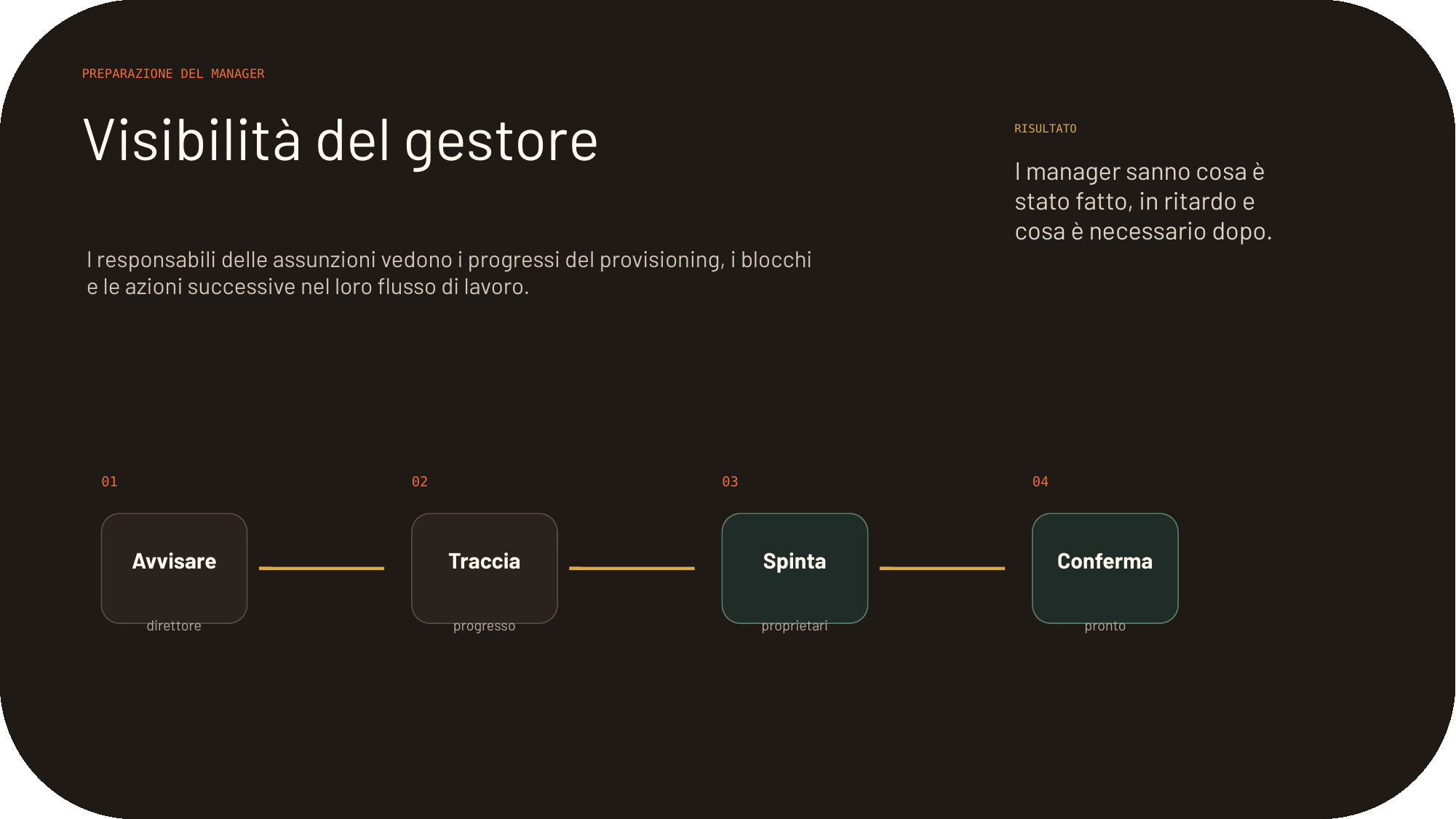

PREPARAZIONE DEL MANAGER
Visibilità del gestore
RISULTATO
I manager sanno cosa è stato fatto, in ritardo e cosa è necessario dopo.
I responsabili delle assunzioni vedono i progressi del provisioning, i blocchi e le azioni successive nel loro flusso di lavoro.
01
02
03
04

Avvisare
Traccia
Spinta
Conferma

direttore
progresso
proprietari
pronto